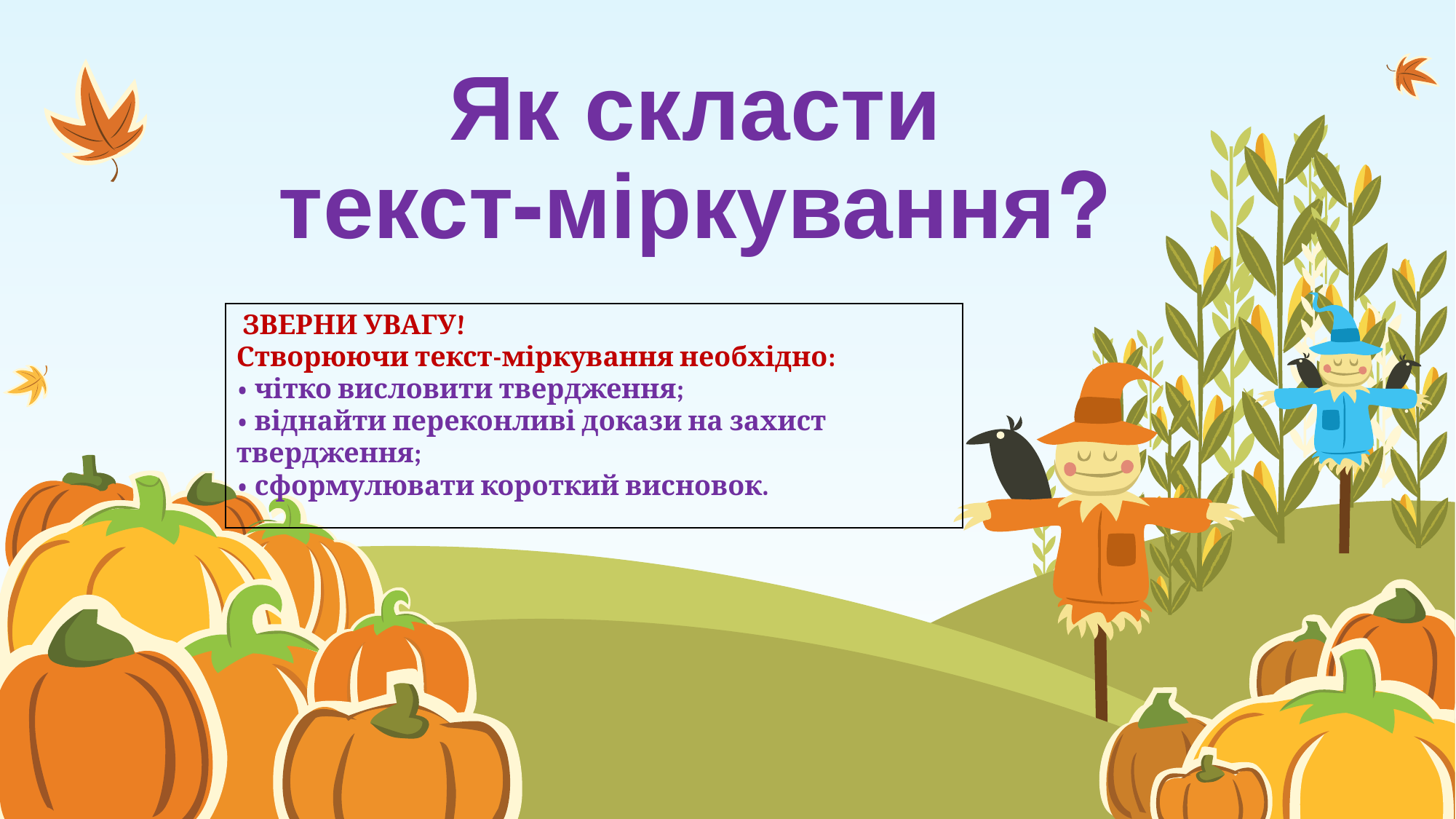

# Як скласти текст-міркування?
| ЗВЕРНИ УВАГУ! Створюючи текст-міркування необхідно: • чітко висловити твердження; • віднайти переконливі докази на захист твердження; • сформулювати короткий висновок. |
| --- |